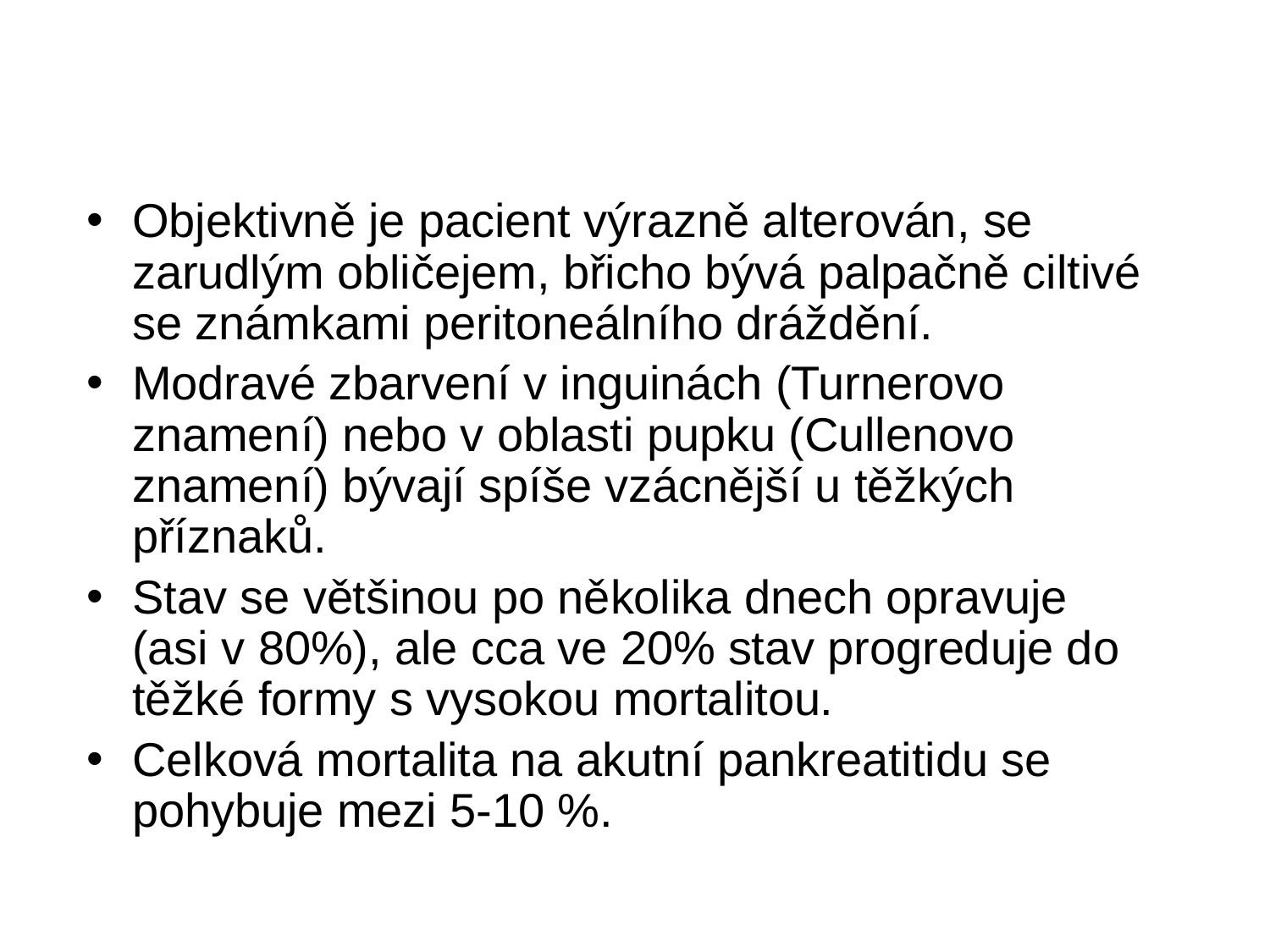

#
Objektivně je pacient výrazně alterován, se zarudlým obličejem, břicho bývá palpačně ciltivé se známkami peritoneálního dráždění.
Modravé zbarvení v inguinách (Turnerovo znamení) nebo v oblasti pupku (Cullenovo znamení) bývají spíše vzácnější u těžkých příznaků.
Stav se většinou po několika dnech opravuje
(asi v 80%), ale cca ve 20% stav progreduje do těžké formy s vysokou mortalitou.
Celková mortalita na akutní pankreatitidu se pohybuje mezi 5-10 %.